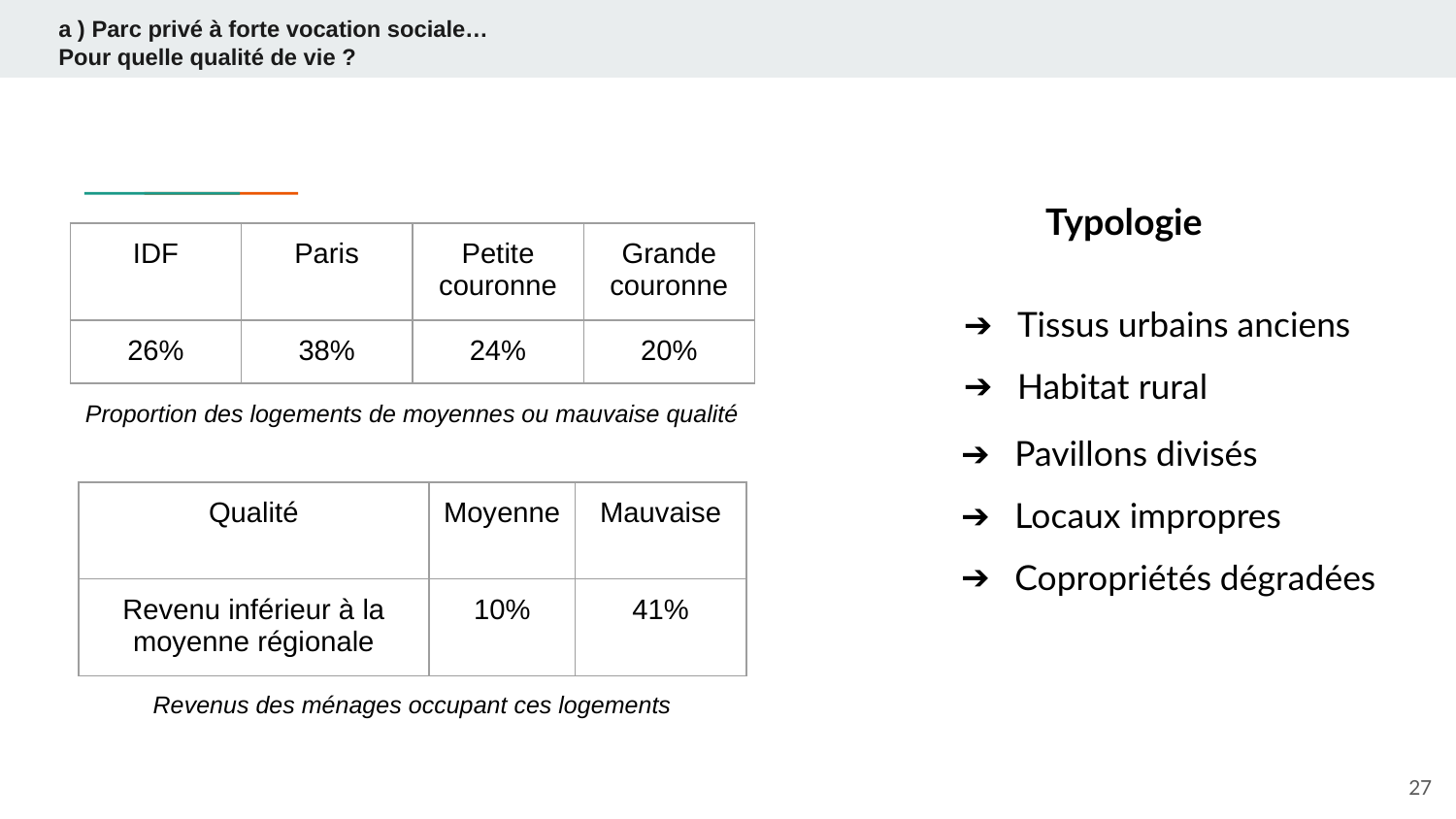

# a ) Parc privé à forte vocation sociale…
Pour quelle qualité de vie ?
Typologie
| IDF | Paris | Petite couronne | Grande couronne |
| --- | --- | --- | --- |
| 26% | 38% | 24% | 20% |
Tissus urbains anciens
Habitat rural

Proportion des logements de moyennes ou mauvaise qualité
Pavillons divisés
Locaux impropres
Copropriétés dégradées
| Qualité | Moyenne | Mauvaise |
| --- | --- | --- |
| Revenu inférieur à la moyenne régionale | 10% | 41% |

Revenus des ménages occupant ces logements
27